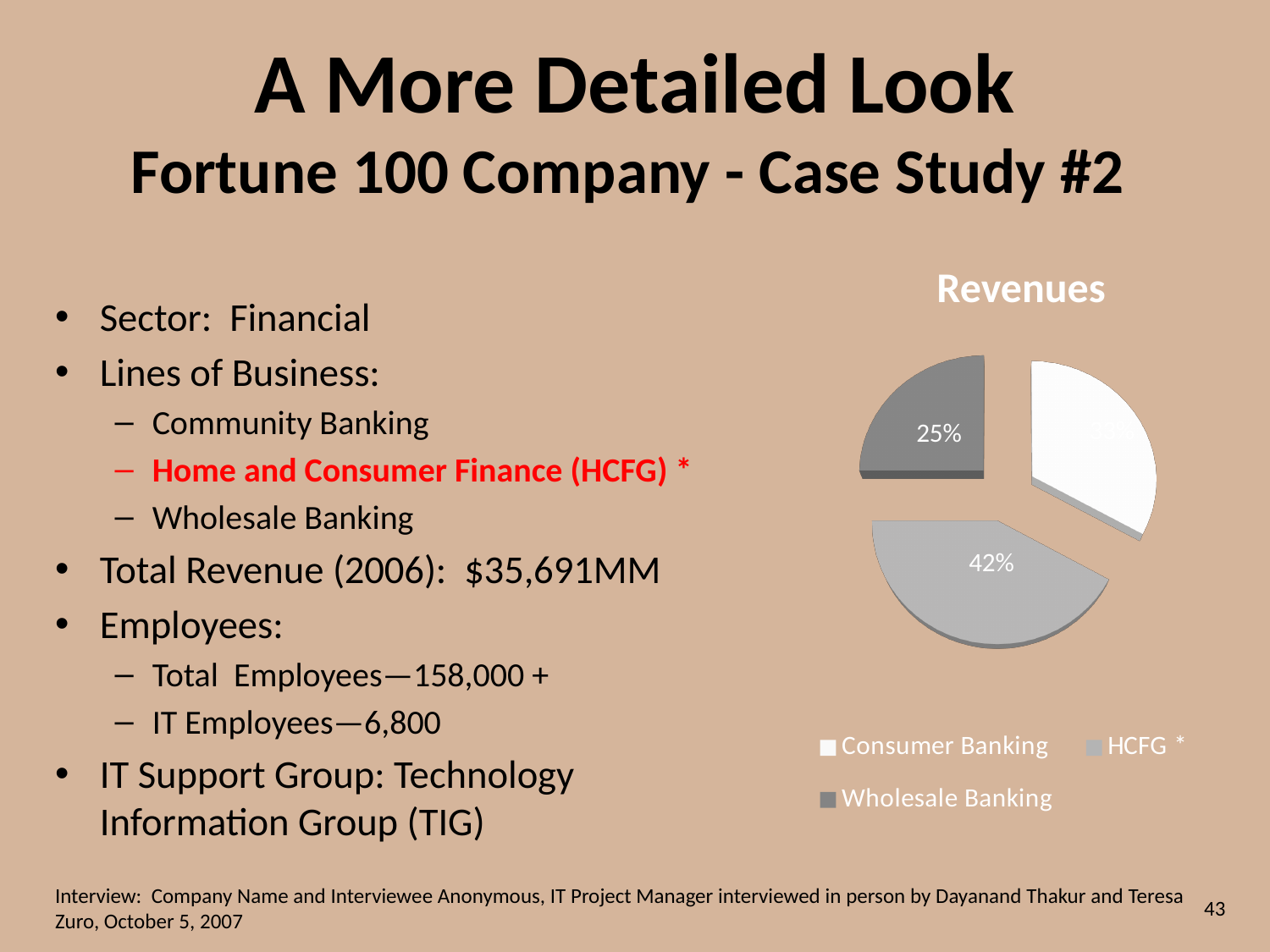

# A More Detailed Look Fortune 100 Company - Case Study #2

[unsupported chart]

Revenues
Sector:  Financial
Lines of Business:
Community Banking
Home and Consumer Finance (HCFG) *
Wholesale Banking
Total Revenue (2006):  $35,691MM
Employees:
Total  Employees—158,000 +
IT Employees—6,800
IT Support Group: Technology Information Group (TIG)

Interview:  Company Name and Interviewee Anonymous, IT Project Manager interviewed in person by Dayanand Thakur and Teresa Zuro, October 5, 2007
43